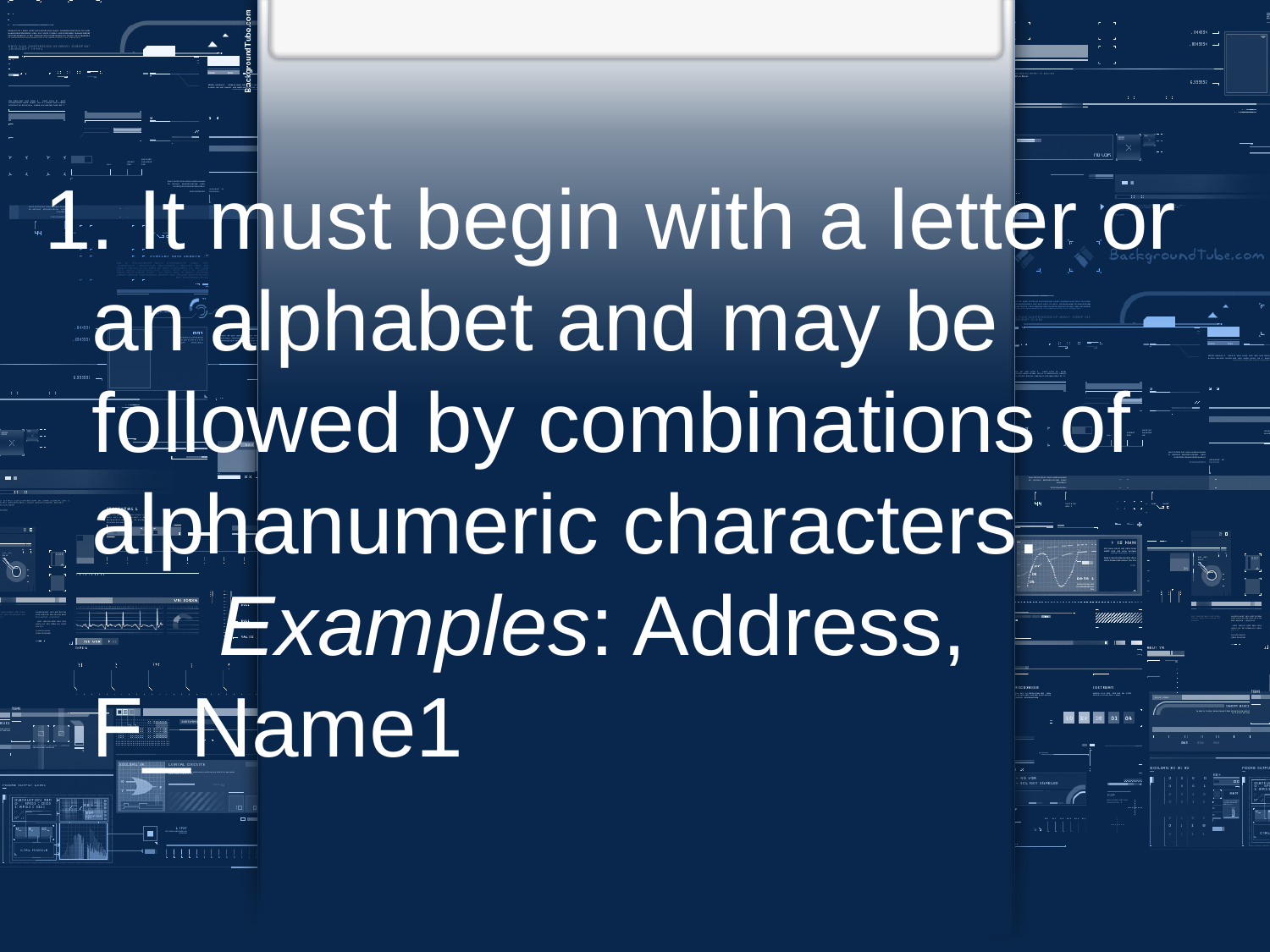

1. It must begin with a letter or an alphabet and may be followed by combinations of alphanumeric characters.
	Examples: Address, F_Name1